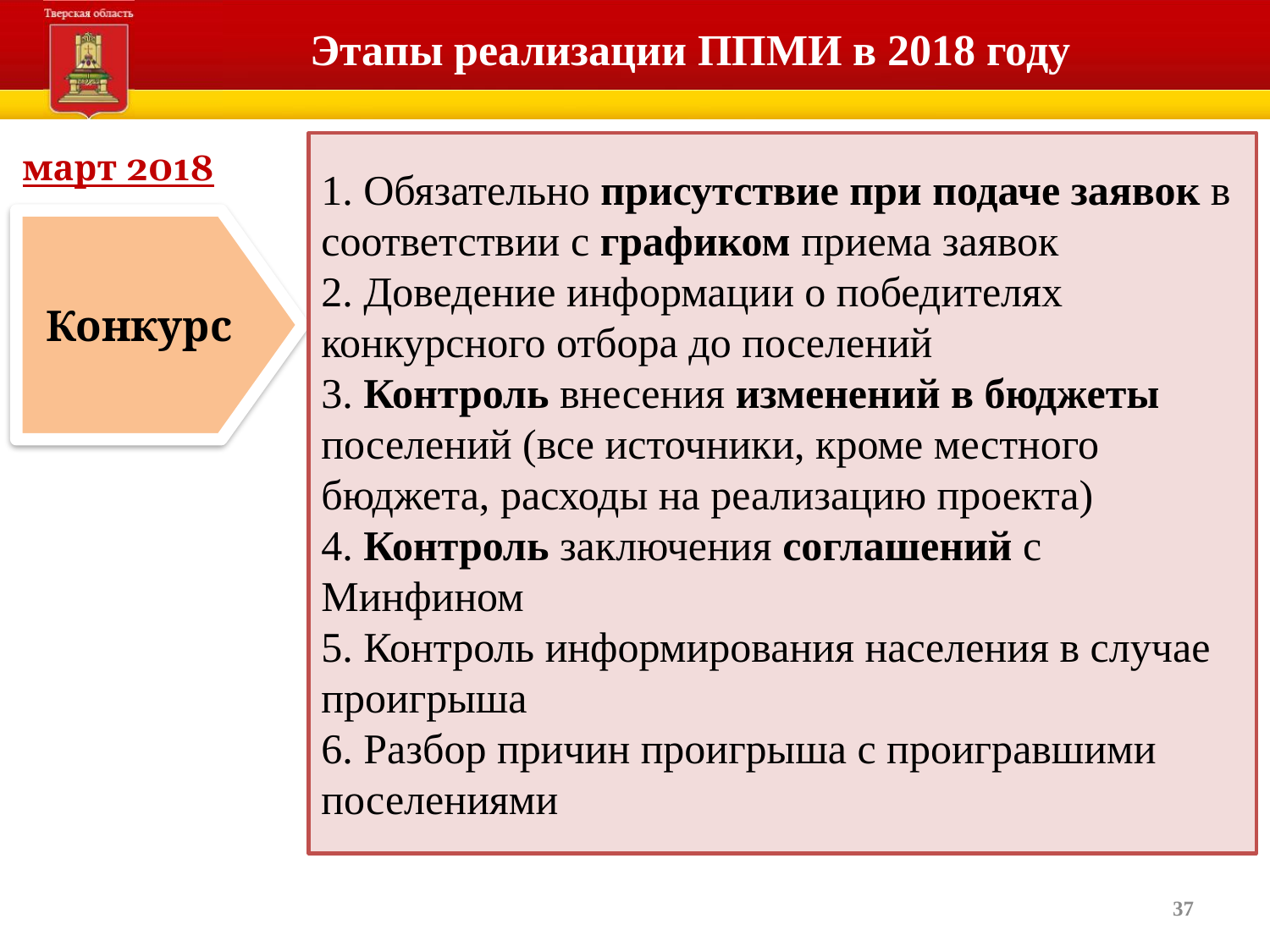

# Этапы реализации ППМИ в 2018 году
1. Обязательно присутствие при подаче заявок в соответствии с графиком приема заявок
2. Доведение информации о победителях конкурсного отбора до поселений
3. Контроль внесения изменений в бюджеты поселений (все источники, кроме местного бюджета, расходы на реализацию проекта)
4. Контроль заключения соглашений с Минфином
5. Контроль информирования населения в случае проигрыша
6. Разбор причин проигрыша с проигравшими поселениями
март 2018
Конкурс
37